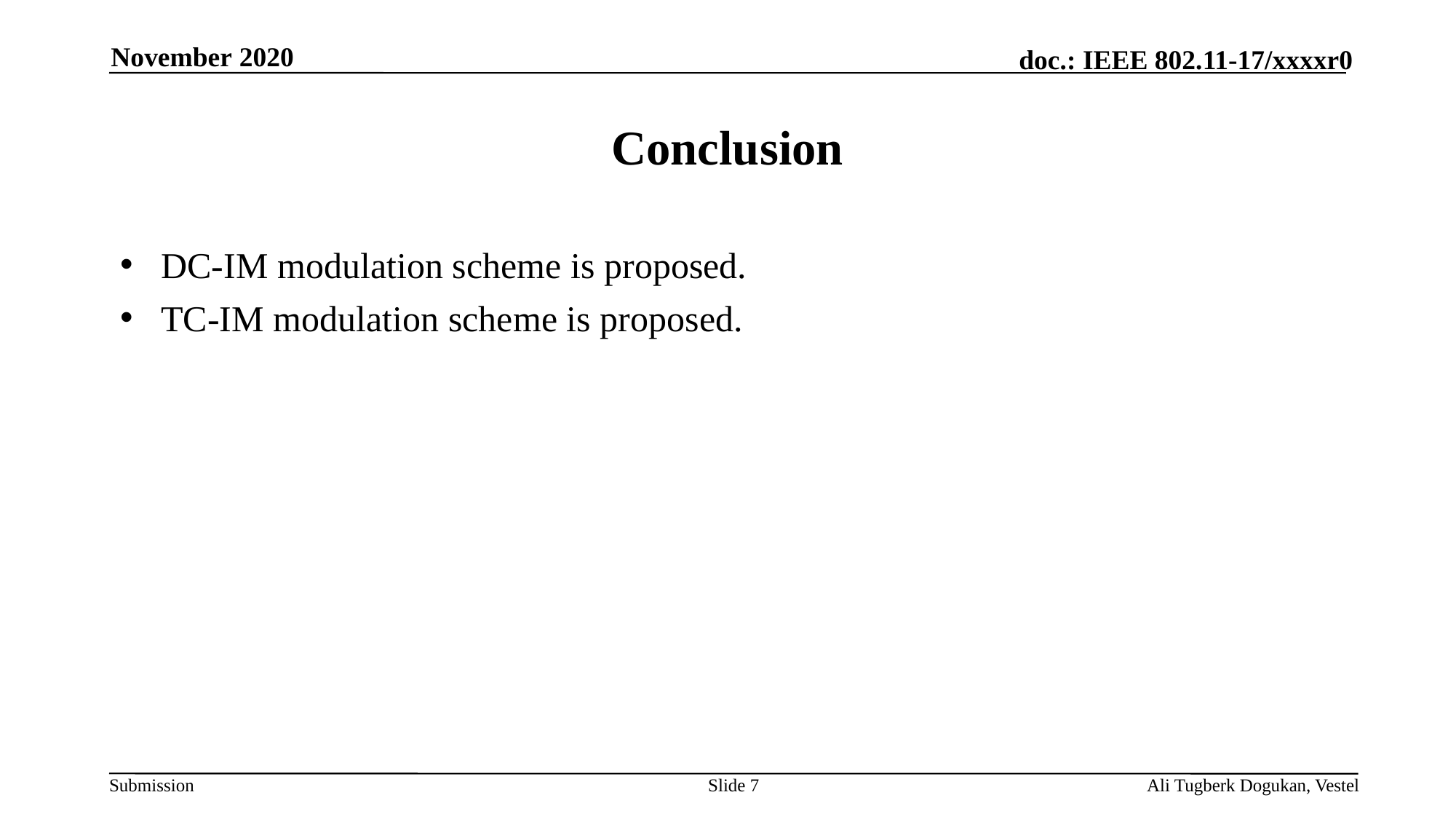

November 2020
# Conclusion
DC-IM modulation scheme is proposed.
TC-IM modulation scheme is proposed.

Slide 7
Ali Tugberk Dogukan, Vestel